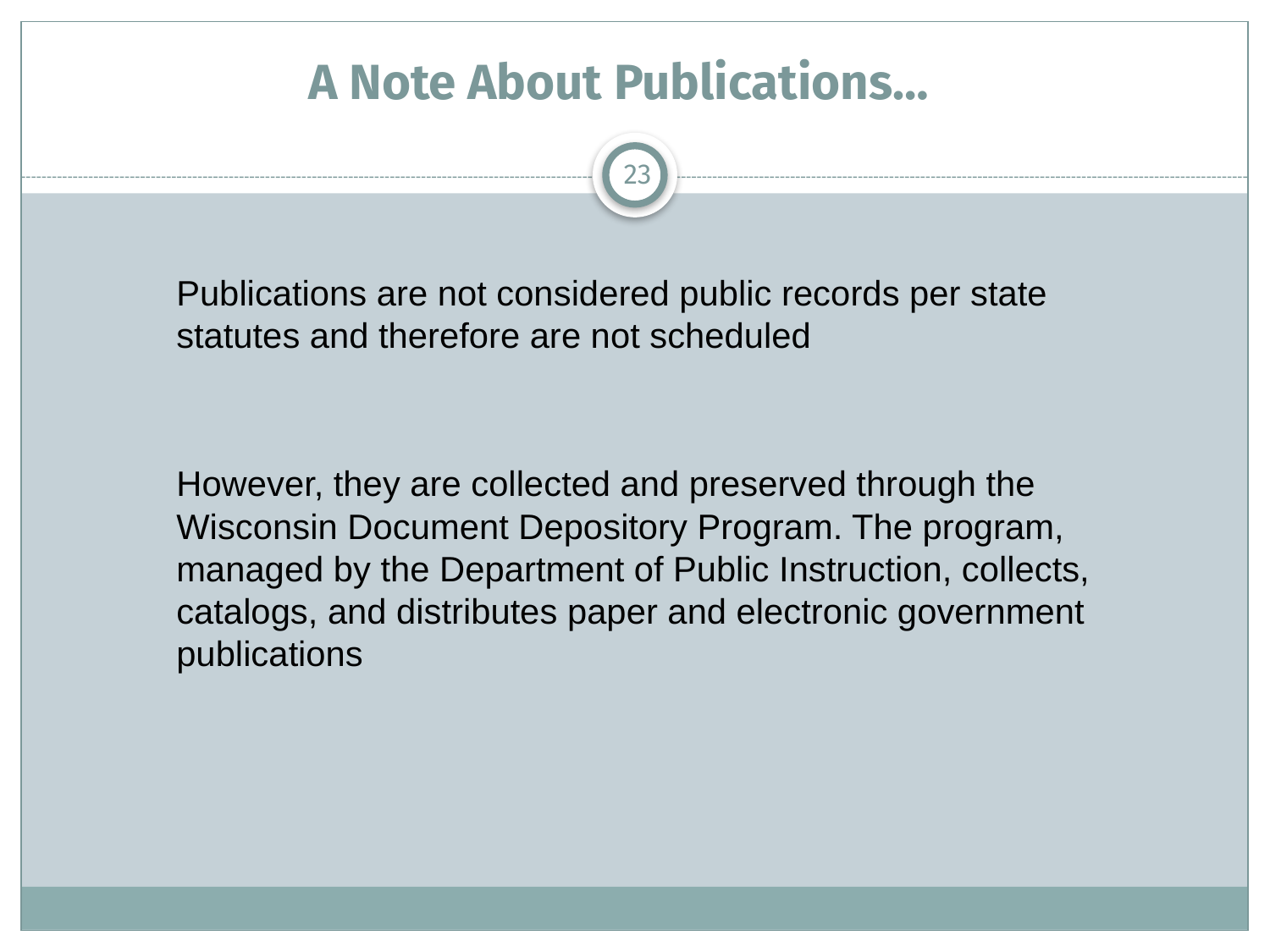

# A Note About Publications…
23
Publications are not considered public records per state statutes and therefore are not scheduled

However, they are collected and preserved through the Wisconsin Document Depository Program. The program, managed by the Department of Public Instruction, collects, catalogs, and distributes paper and electronic government publications